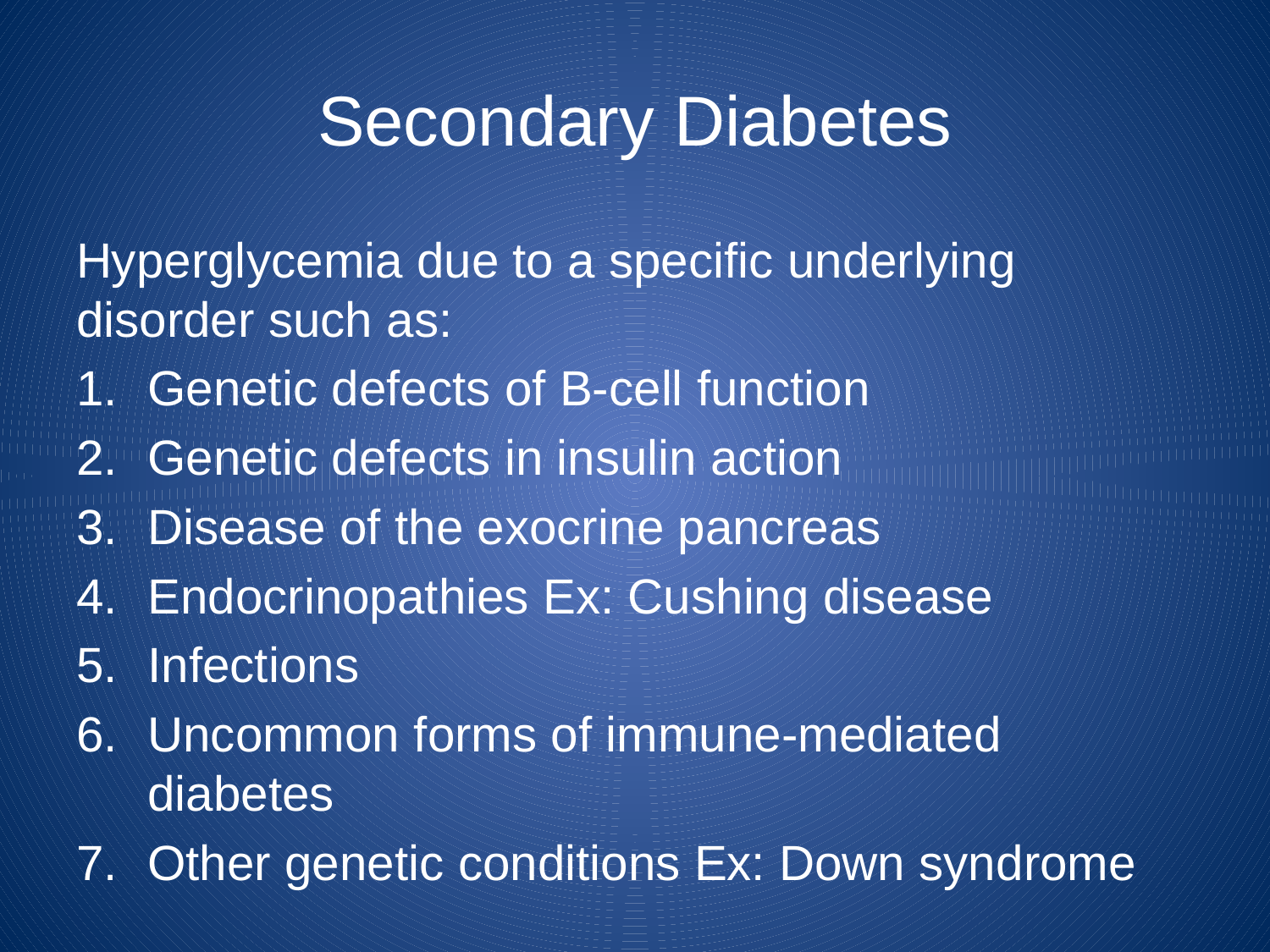

# Secondary Diabetes
Hyperglycemia due to a specific underlying disorder such as:
Genetic defects of B-cell function
Genetic defects in insulin action
Disease of the exocrine pancreas
Endocrinopathies Ex: Cushing disease
Infections
Uncommon forms of immune-mediated diabetes
Other genetic conditions Ex: Down syndrome